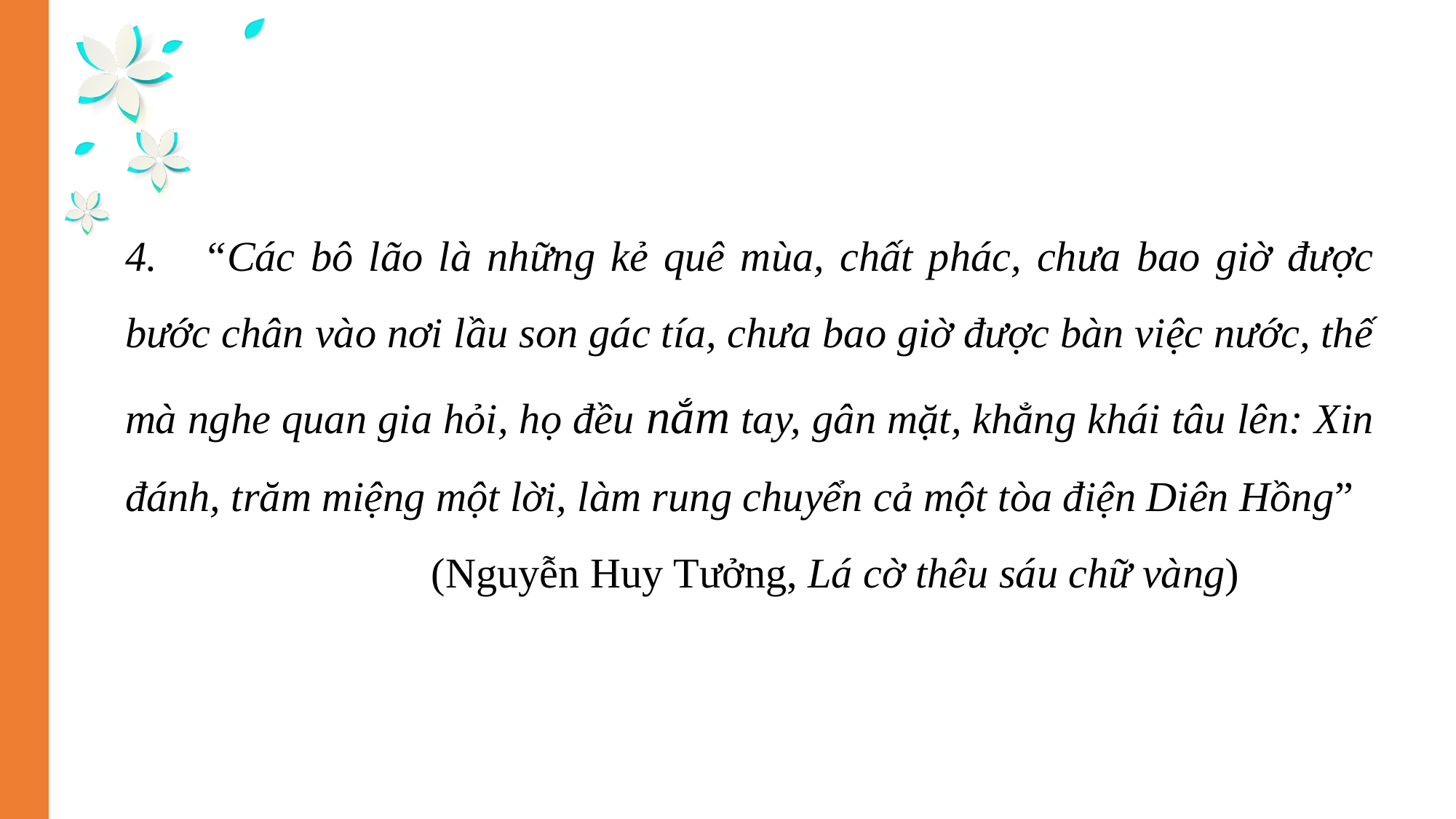

4.   “Các bô lão là những kẻ quê mùa, chất phác, chưa bao giờ được bước chân vào nơi lầu son gác tía, chưa bao giờ được bàn việc nước, thế mà nghe quan gia hỏi, họ đều nắm tay, gân mặt, khẳng khái tâu lên: Xin đánh, trăm miệng một lời, làm rung chuyển cả một tòa điện Diên Hồng”
                             (Nguyễn Huy Tưởng, Lá cờ thêu sáu chữ vàng)